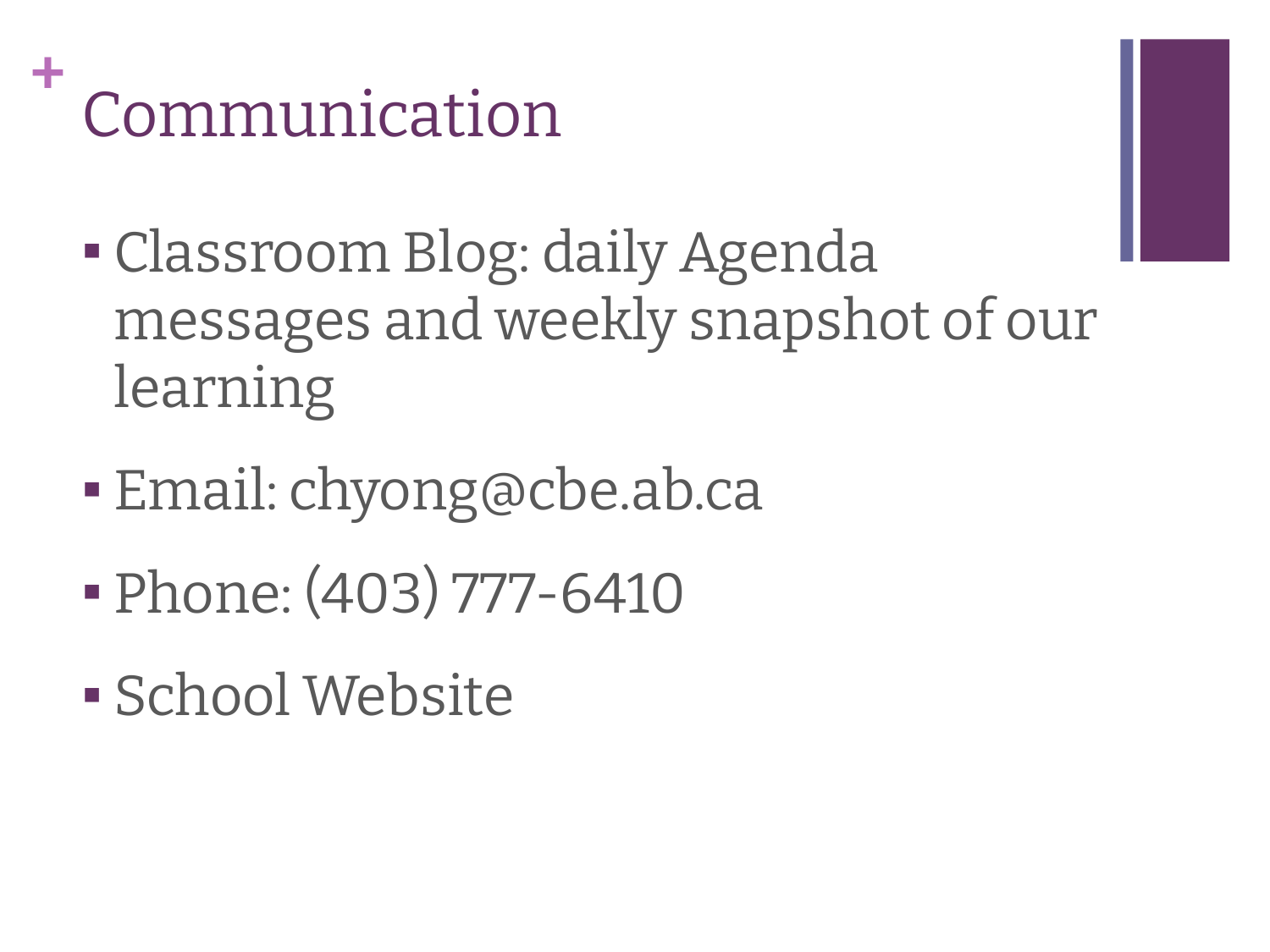

# Communication
Classroom Blog: daily Agenda messages and weekly snapshot of our learning
Email: chyong@cbe.ab.ca
Phone: (403) 777-6410
School Website